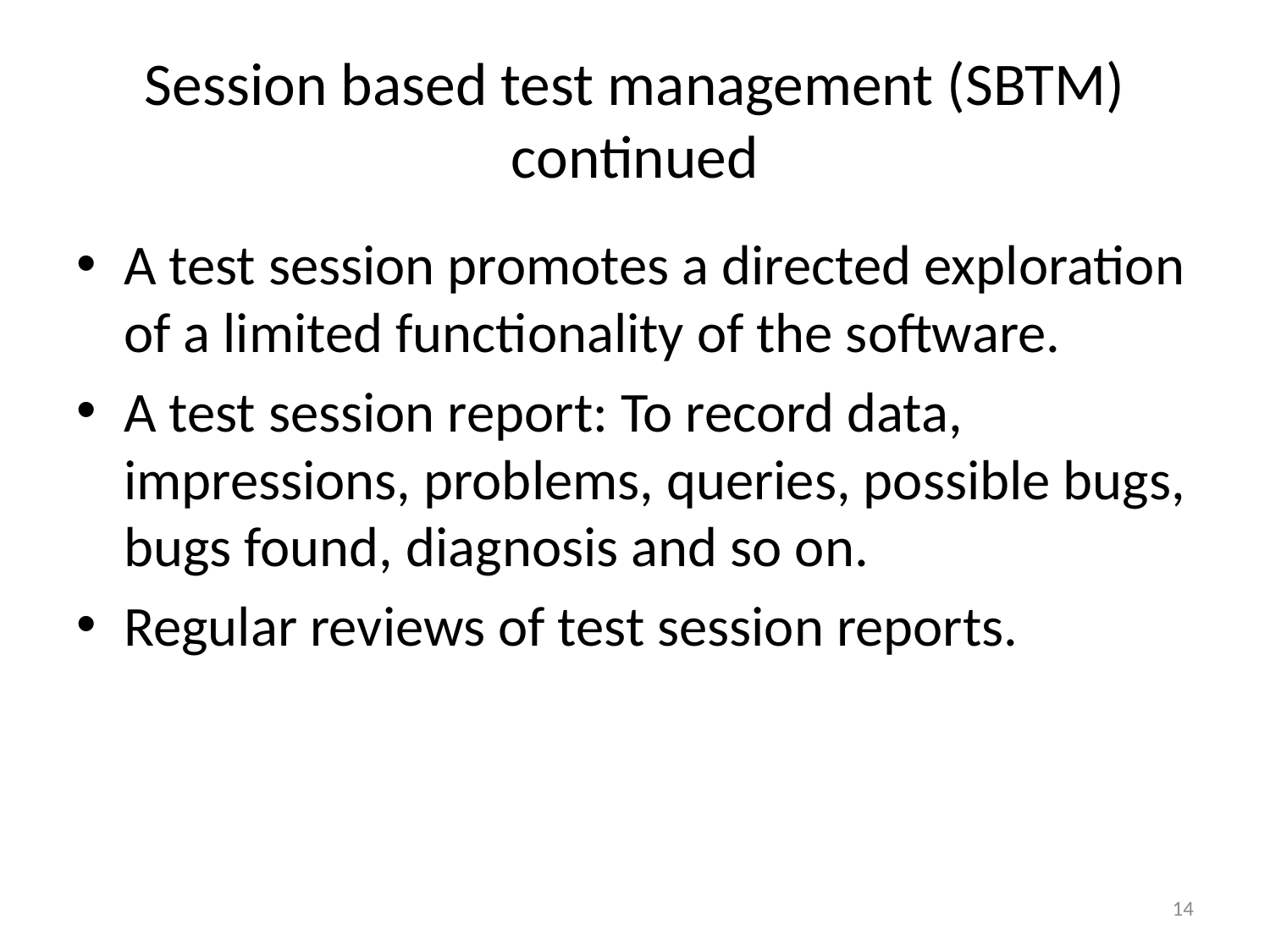

# Session based test management (SBTM) continued
A test session promotes a directed exploration of a limited functionality of the software.
A test session report: To record data, impressions, problems, queries, possible bugs, bugs found, diagnosis and so on.
Regular reviews of test session reports.
14